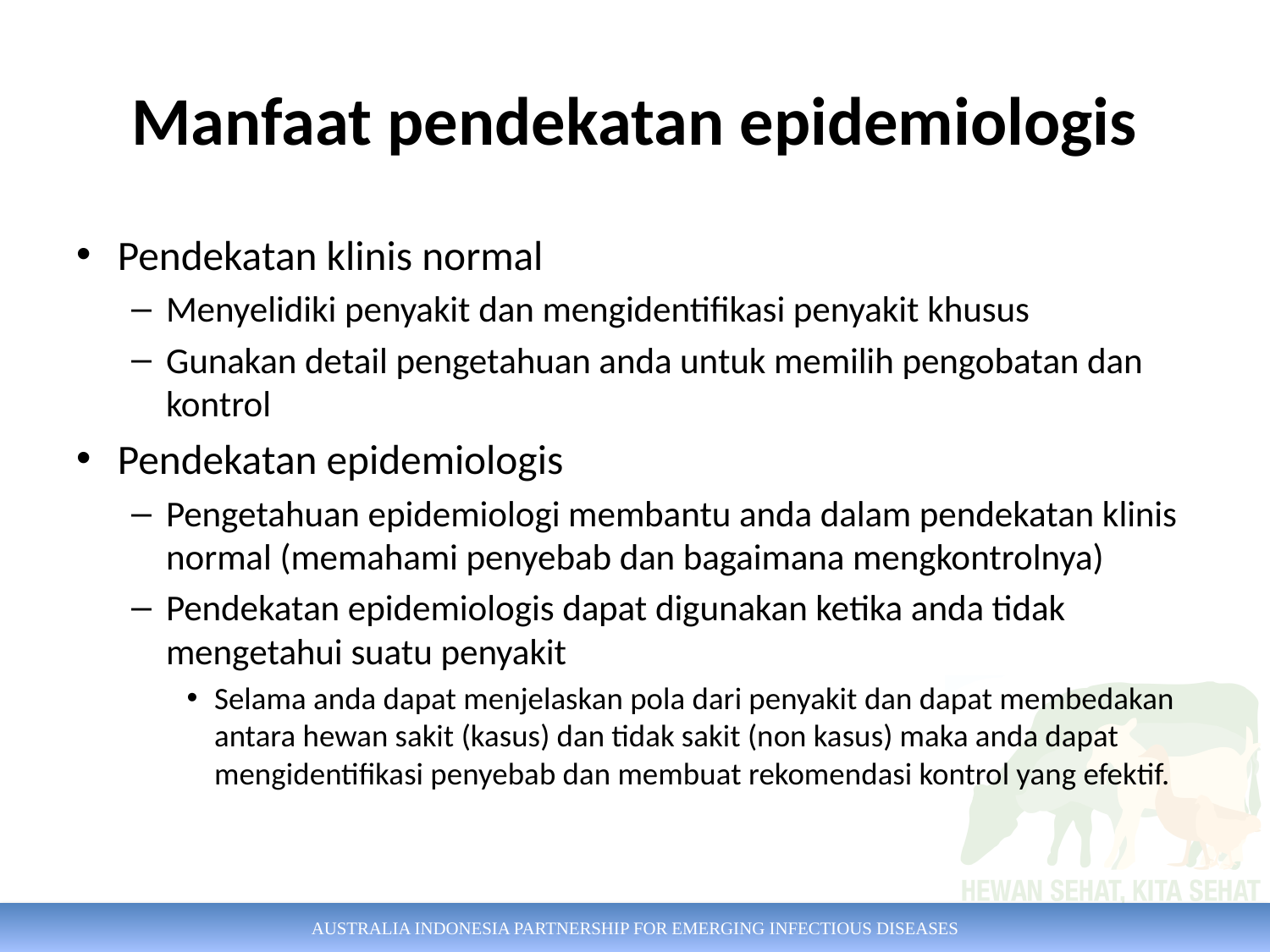

# Manfaat pendekatan epidemiologis
Pendekatan klinis normal
Menyelidiki penyakit dan mengidentifikasi penyakit khusus
Gunakan detail pengetahuan anda untuk memilih pengobatan dan kontrol
Pendekatan epidemiologis
Pengetahuan epidemiologi membantu anda dalam pendekatan klinis normal (memahami penyebab dan bagaimana mengkontrolnya)
Pendekatan epidemiologis dapat digunakan ketika anda tidak mengetahui suatu penyakit
Selama anda dapat menjelaskan pola dari penyakit dan dapat membedakan antara hewan sakit (kasus) dan tidak sakit (non kasus) maka anda dapat mengidentifikasi penyebab dan membuat rekomendasi kontrol yang efektif.